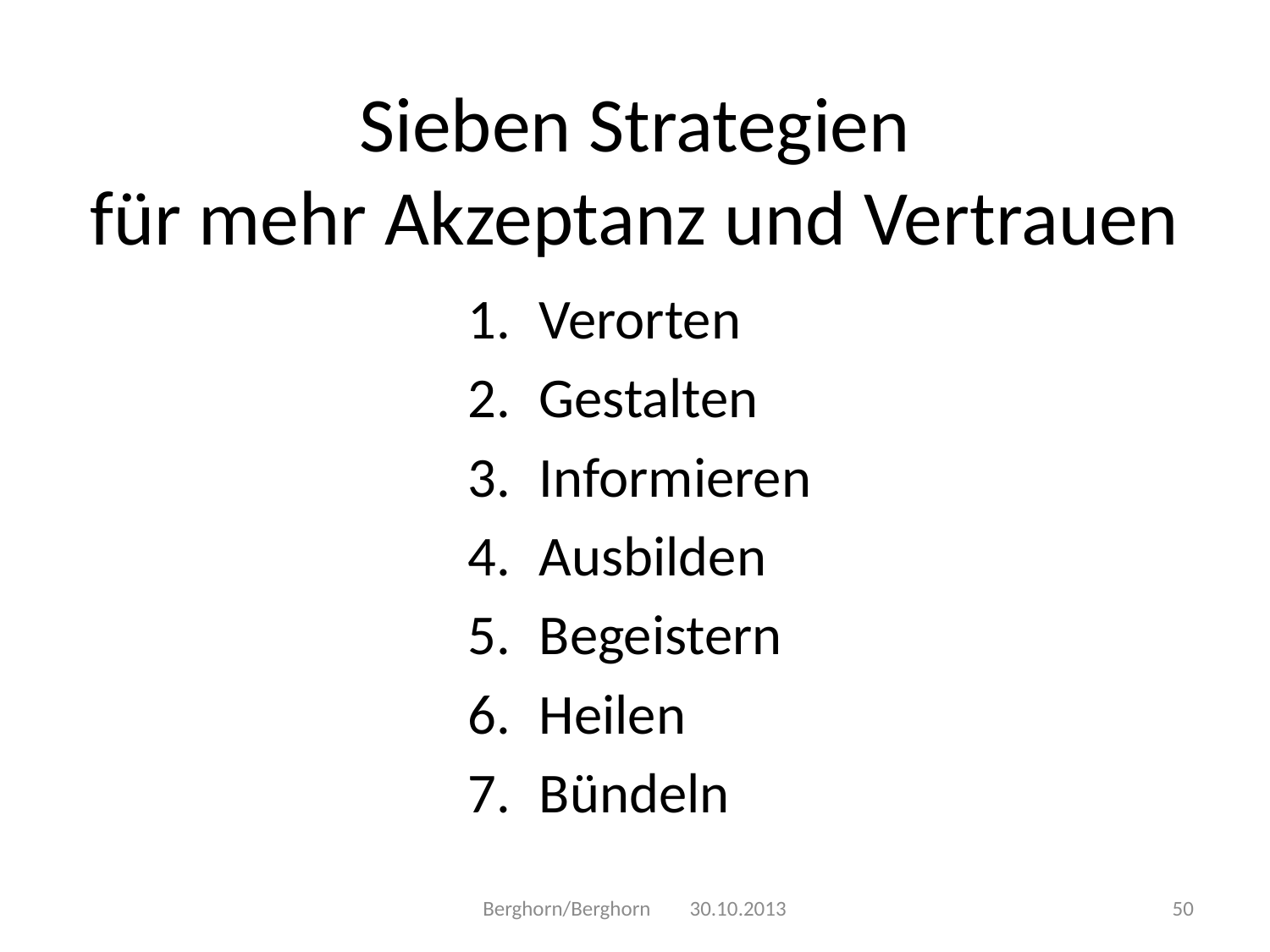

# Sieben Strategien für mehr Akzeptanz und Vertrauen
Verorten
Gestalten
Informieren
Ausbilden
Begeistern
Heilen
Bündeln

Berghorn/Berghorn        30.10.2013
50